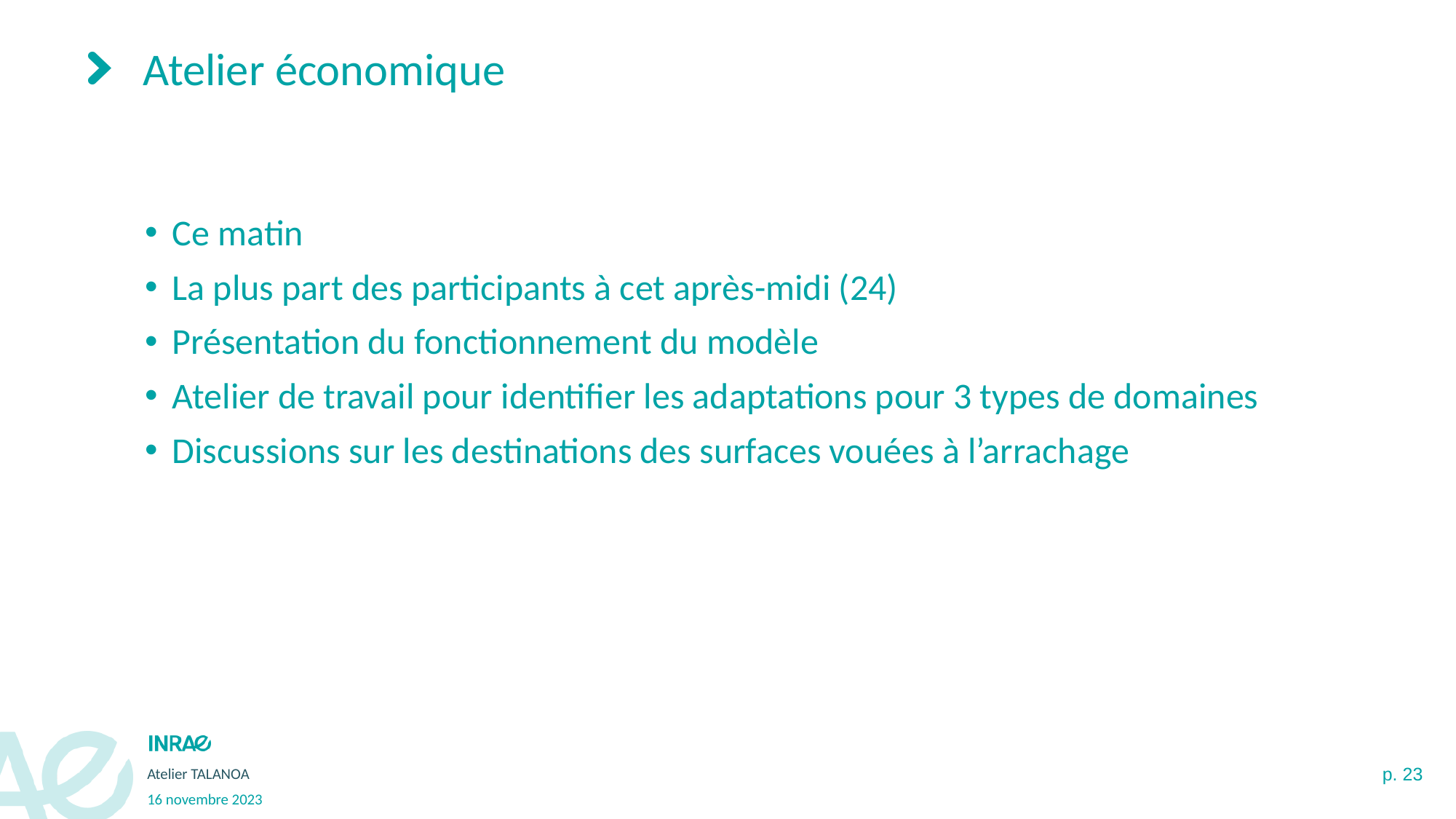

# Atelier économique

Ce matin
La plus part des participants à cet après-midi (24)
Présentation du fonctionnement du modèle
Atelier de travail pour identifier les adaptations pour 3 types de domaines
Discussions sur les destinations des surfaces vouées à l’arrachage